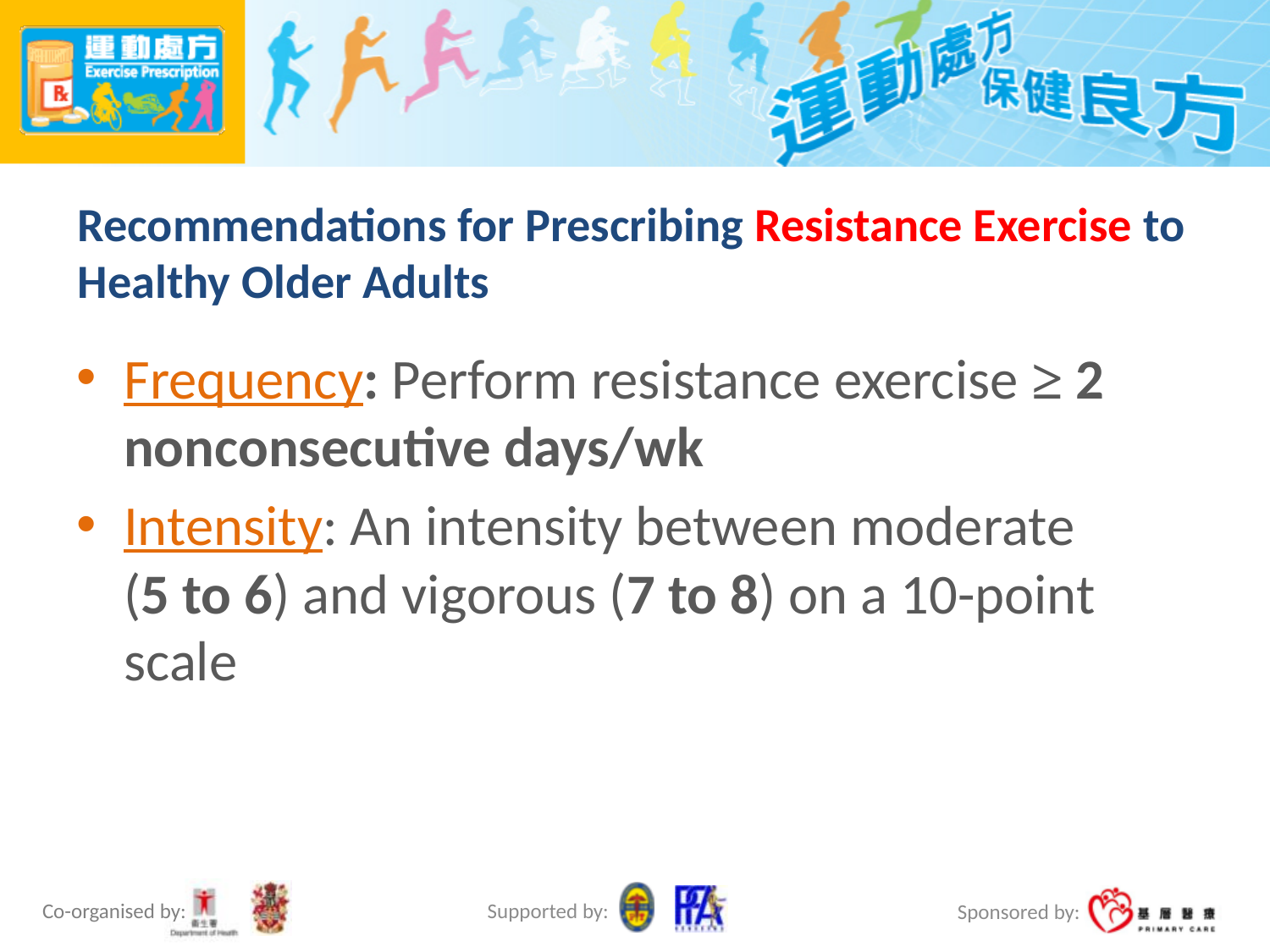

# Recommendations for Prescribing Resistance Exercise to Healthy Older Adults
Frequency: Perform resistance exercise ≥ 2 nonconsecutive days/wk
Intensity: An intensity between moderate      (5 to 6) and vigorous (7 to 8) on a 10-point scale